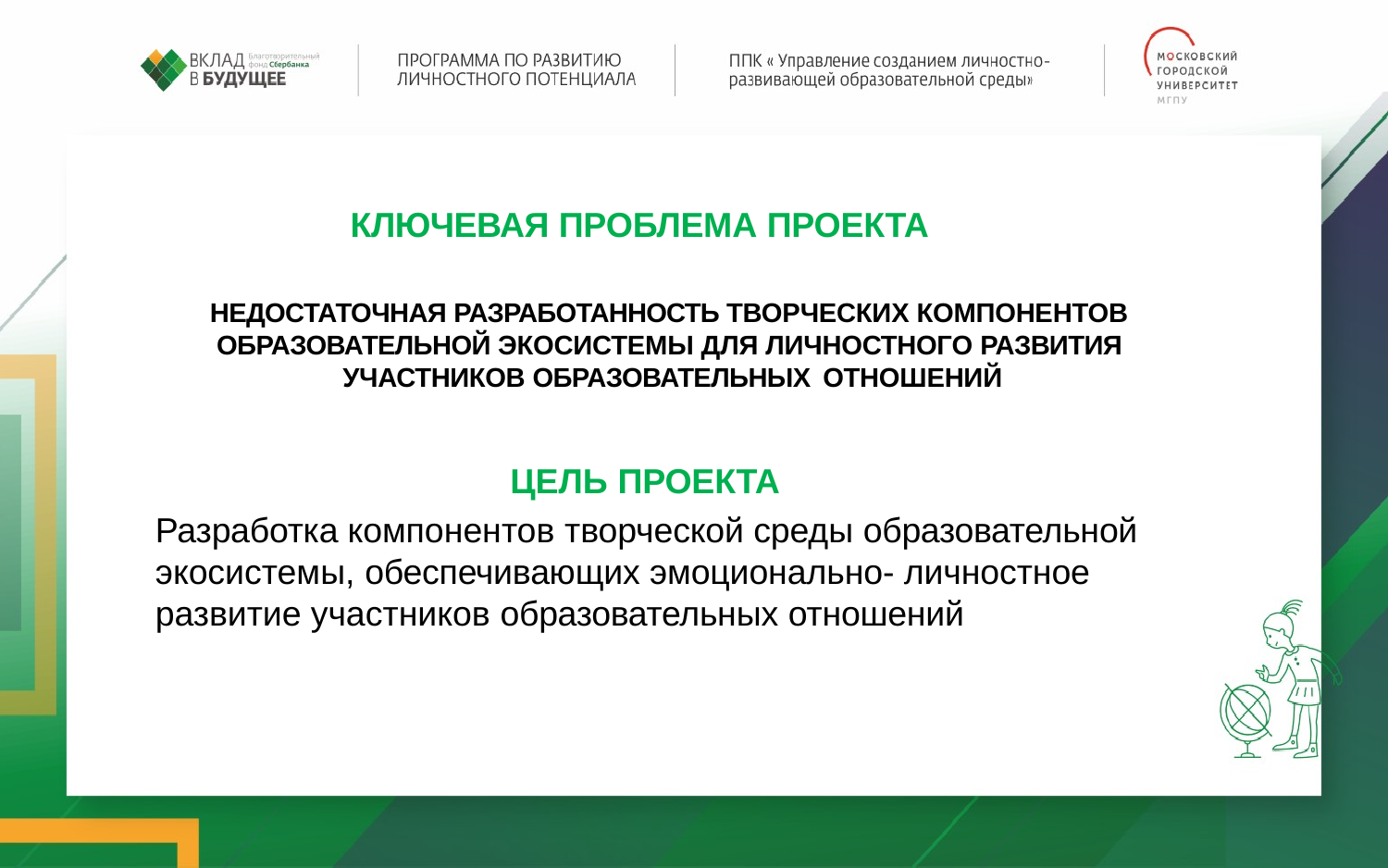

# КЛЮЧЕВАЯ ПРОБЛЕМА ПРОЕКТА
НЕДОСТАТОЧНАЯ РАЗРАБОТАННОСТЬ ТВОРЧЕСКИХ КОМПОНЕНТОВ  ОБРАЗОВАТЕЛЬНОЙ ЭКОСИСТЕМЫ ДЛЯ ЛИЧНОСТНОГО РАЗВИТИЯ  УЧАСТНИКОВ ОБРАЗОВАТЕЛЬНЫХ ОТНОШЕНИЙ

ЦЕЛЬ ПРОЕКТА
Разработка компонентов творческой среды образовательной  экосистемы, обеспечивающих эмоционально- личностное  развитие участников образовательных отношений